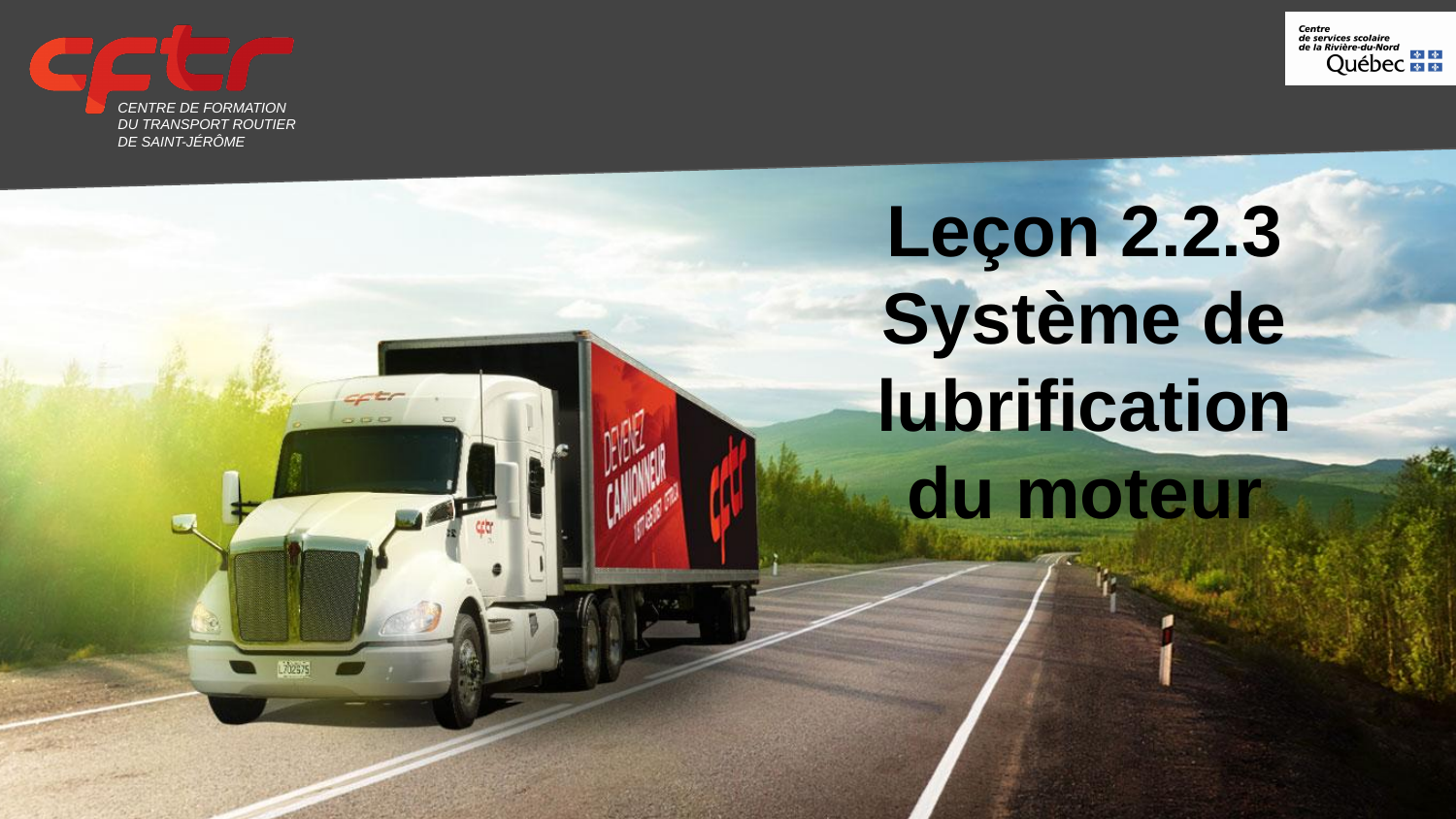

# Leçon 2.2.3 Système de lubrification du moteur